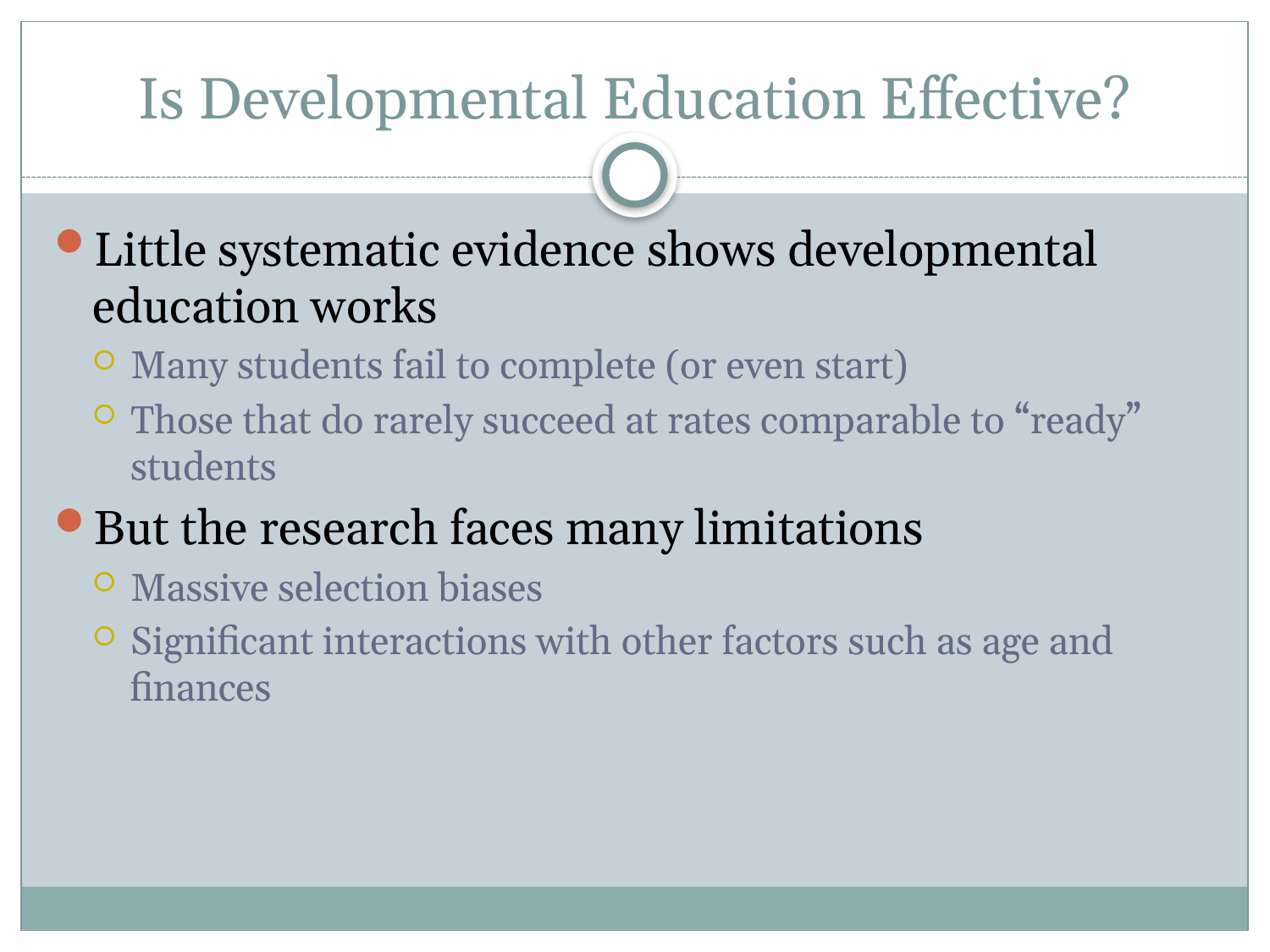

# Is Developmental Education Effective?
Little systematic evidence shows developmental education works
Many students fail to complete (or even start)
Those that do rarely succeed at rates comparable to “ready” students
But the research faces many limitations
Massive selection biases
Significant interactions with other factors such as age and finances